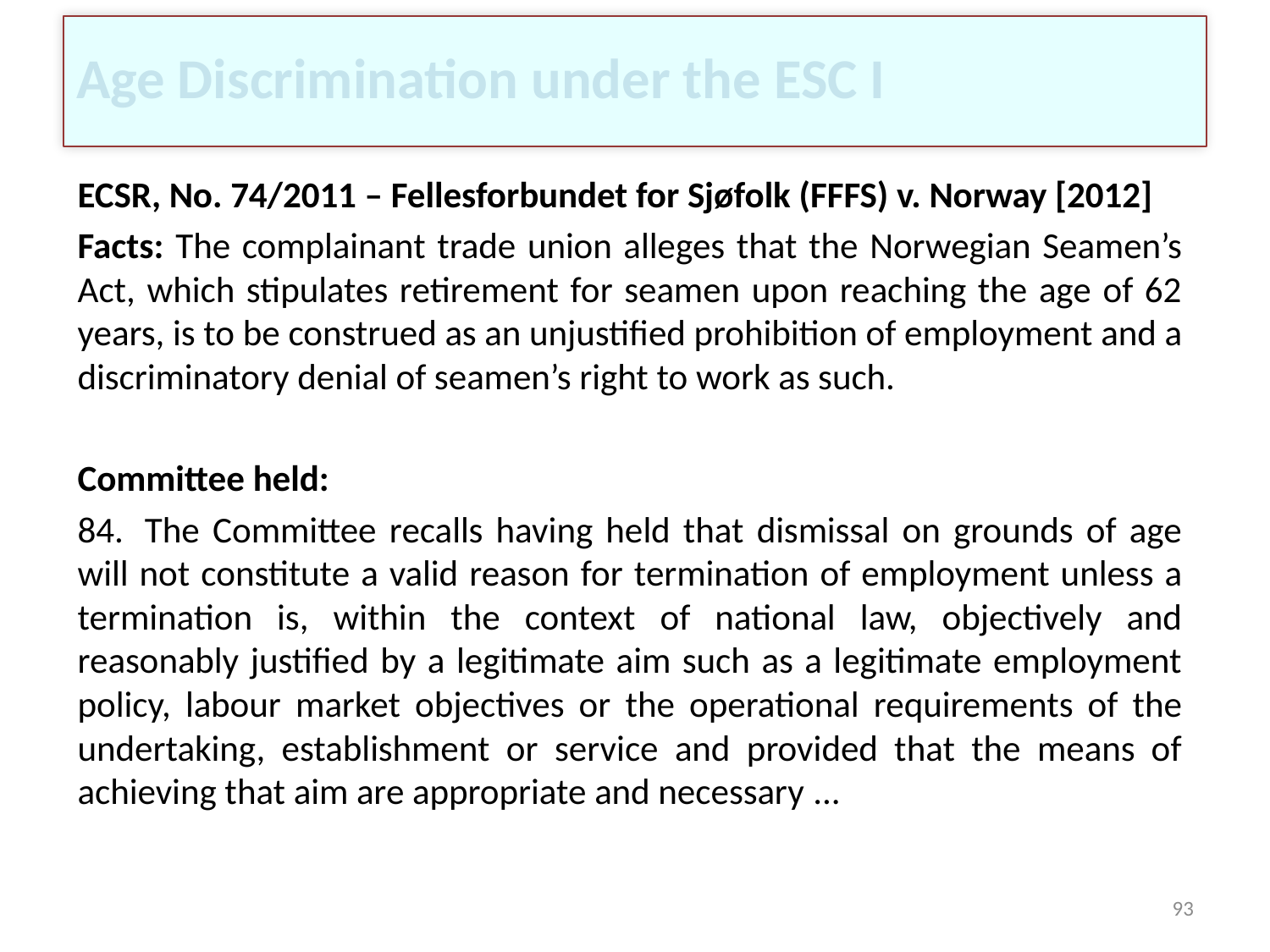

# Age Discrimination under the ESC I
ECSR, No. 74/2011 – Fellesforbundet for Sjøfolk (FFFS) v. Norway [2012]
Facts: The complainant trade union alleges that the Norwegian Seamen’s Act, which stipulates retirement for seamen upon reaching the age of 62 years, is to be construed as an unjustified prohibition of employment and a discriminatory denial of seamen’s right to work as such.

Committee held:
84.  The Committee recalls having held that dismissal on grounds of age will not constitute a valid reason for termination of employment unless a termination is, within the context of national law, objectively and reasonably justified by a legitimate aim such as a legitimate employment policy, labour market objectives or the operational requirements of the undertaking, establishment or service and provided that the means of achieving that aim are appropriate and necessary ...
93